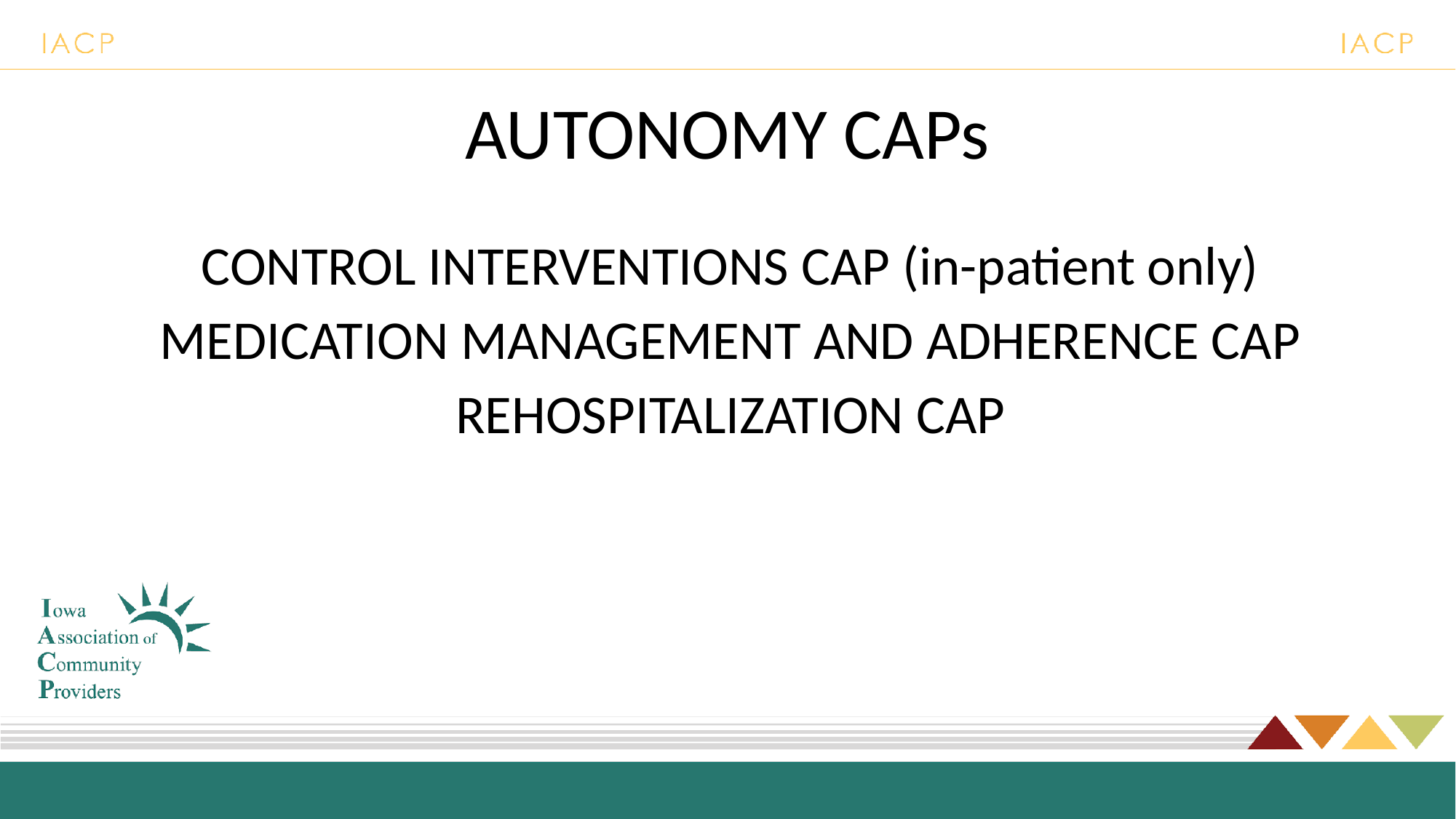

# AUTONOMY CAPs
CONTROL INTERVENTIONS CAP (in-patient only)
MEDICATION MANAGEMENT AND ADHERENCE CAP
REHOSPITALIZATION CAP